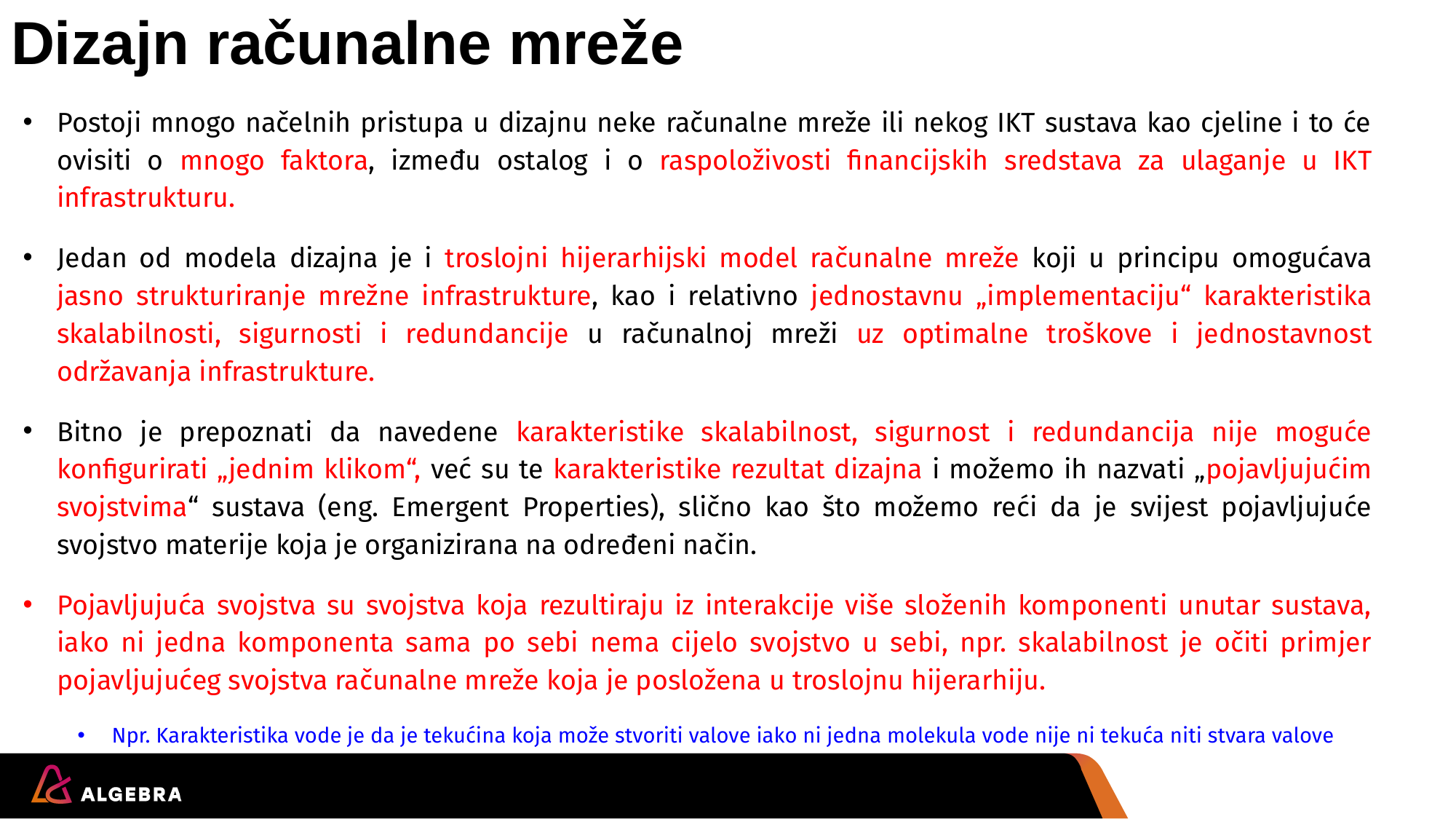

# Dizajn računalne mreže
Postoji mnogo načelnih pristupa u dizajnu neke računalne mreže ili nekog IKT sustava kao cjeline i to će ovisiti o mnogo faktora, između ostalog i o raspoloživosti financijskih sredstava za ulaganje u IKT infrastrukturu.
Jedan od modela dizajna je i troslojni hijerarhijski model računalne mreže koji u principu omogućava jasno strukturiranje mrežne infrastrukture, kao i relativno jednostavnu „implementaciju“ karakteristika skalabilnosti, sigurnosti i redundancije u računalnoj mreži uz optimalne troškove i jednostavnost održavanja infrastrukture.
Bitno je prepoznati da navedene karakteristike skalabilnost, sigurnost i redundancija nije moguće konfigurirati „jednim klikom“, već su te karakteristike rezultat dizajna i možemo ih nazvati „pojavljujućim svojstvima“ sustava (eng. Emergent Properties), slično kao što možemo reći da je svijest pojavljujuće svojstvo materije koja je organizirana na određeni način.
Pojavljujuća svojstva su svojstva koja rezultiraju iz interakcije više složenih komponenti unutar sustava, iako ni jedna komponenta sama po sebi nema cijelo svojstvo u sebi, npr. skalabilnost je očiti primjer pojavljujućeg svojstva računalne mreže koja je posložena u troslojnu hijerarhiju.
Npr. Karakteristika vode je da je tekućina koja može stvoriti valove iako ni jedna molekula vode nije ni tekuća niti stvara valove